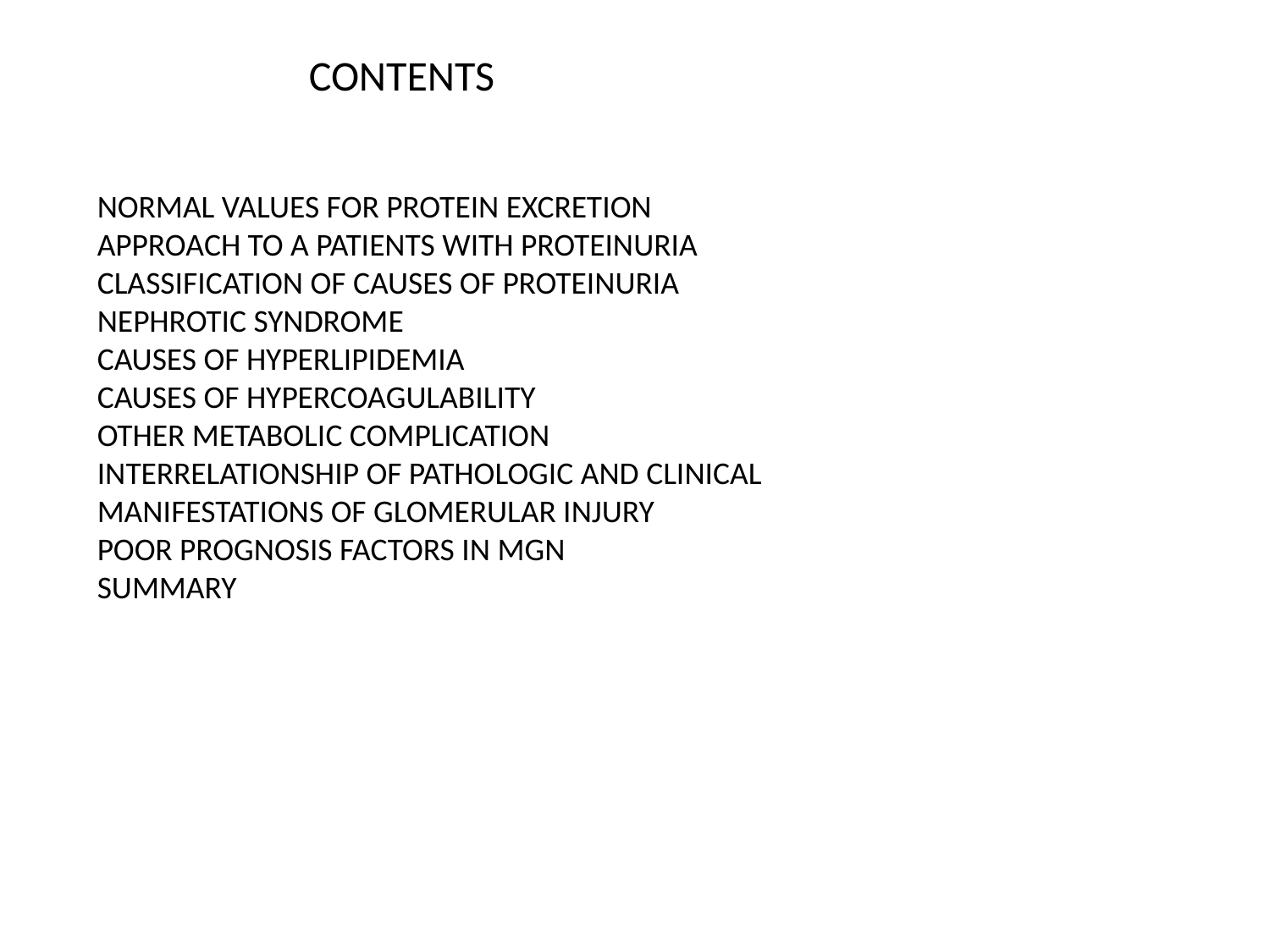

CONTENTS
NORMAL VALUES FOR PROTEIN EXCRETION
APPROACH TO A PATIENTS WITH PROTEINURIA
CLASSIFICATION OF CAUSES OF PROTEINURIA
NEPHROTIC SYNDROME
CAUSES OF HYPERLIPIDEMIA
CAUSES OF HYPERCOAGULABILITY
OTHER METABOLIC COMPLICATION
INTERRELATIONSHIP OF PATHOLOGIC AND CLINICAL    MANIFESTATIONS OF GLOMERULAR INJURY
POOR PROGNOSIS FACTORS IN MGN
SUMMARY